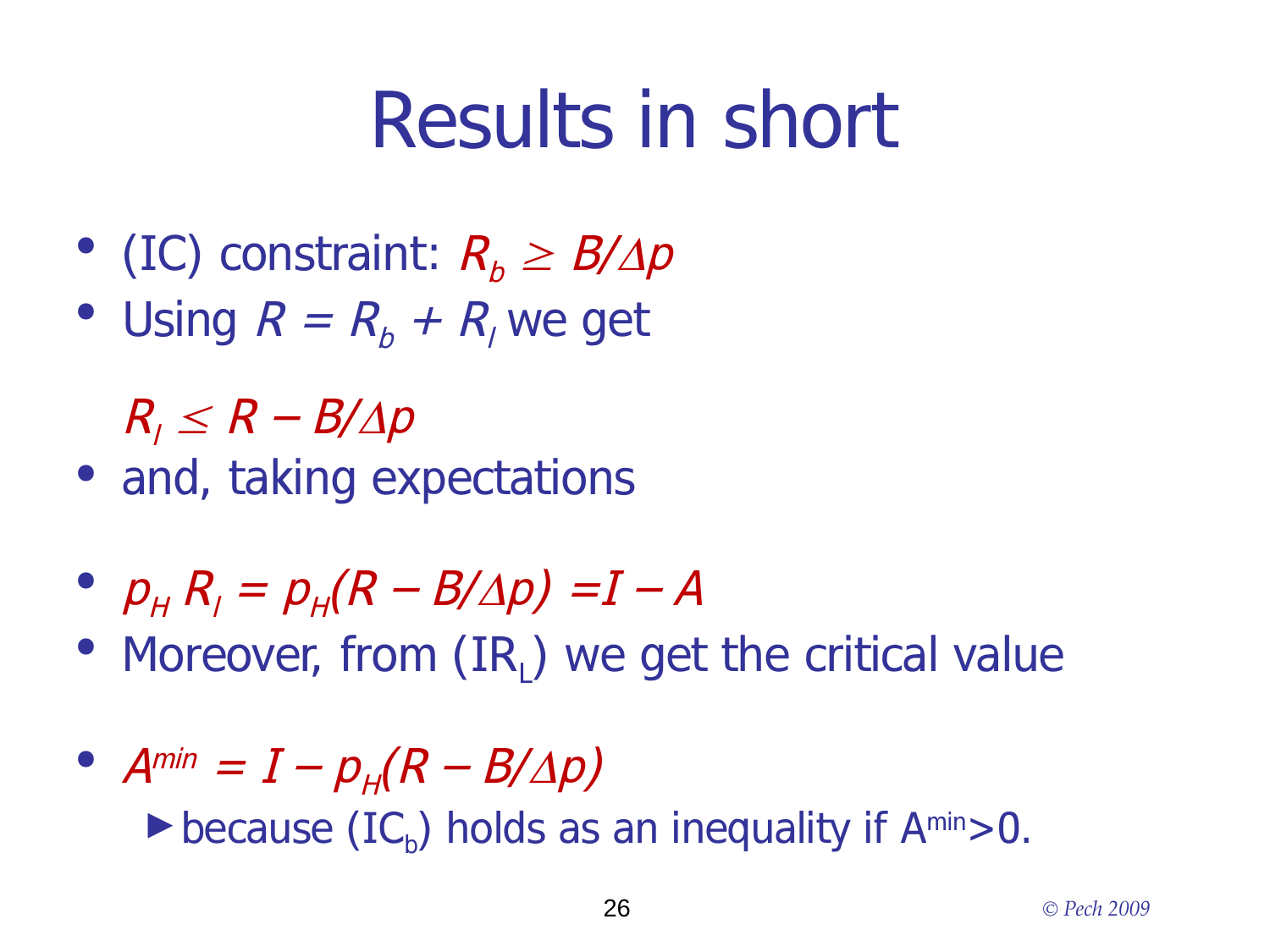

Results in short
(IC) constraint: Rb ≥ B/Δp
Using R = Rb + Rl we get
Rl ≤ R – B/Δp
and, taking expectations
pH Rl = pH(R – B/Δp) =I – A
Moreover, from (IRL) we get the critical value
Amin = I – pH(R – B/Δp)
because (ICb) holds as an inequality if Amin>0.

26